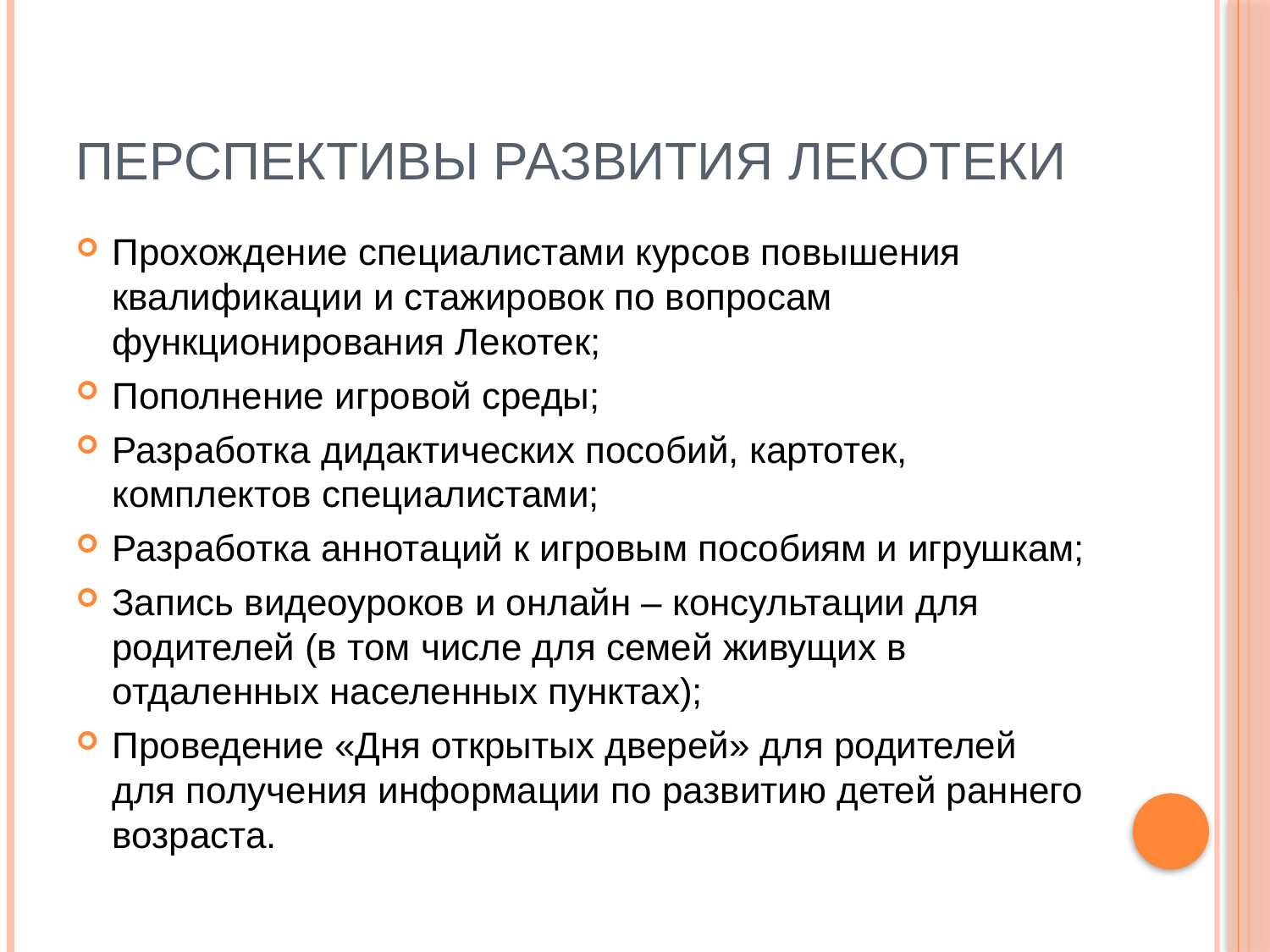

# Перспективы развития Лекотеки
Прохождение специалистами курсов повышения квалификации и стажировок по вопросам функционирования Лекотек;
Пополнение игровой среды;
Разработка дидактических пособий, картотек, комплектов специалистами;
Разработка аннотаций к игровым пособиям и игрушкам;
Запись видеоуроков и онлайн – консультации для родителей (в том числе для семей живущих в отдаленных населенных пунктах);
Проведение «Дня открытых дверей» для родителей для получения информации по развитию детей раннего возраста.